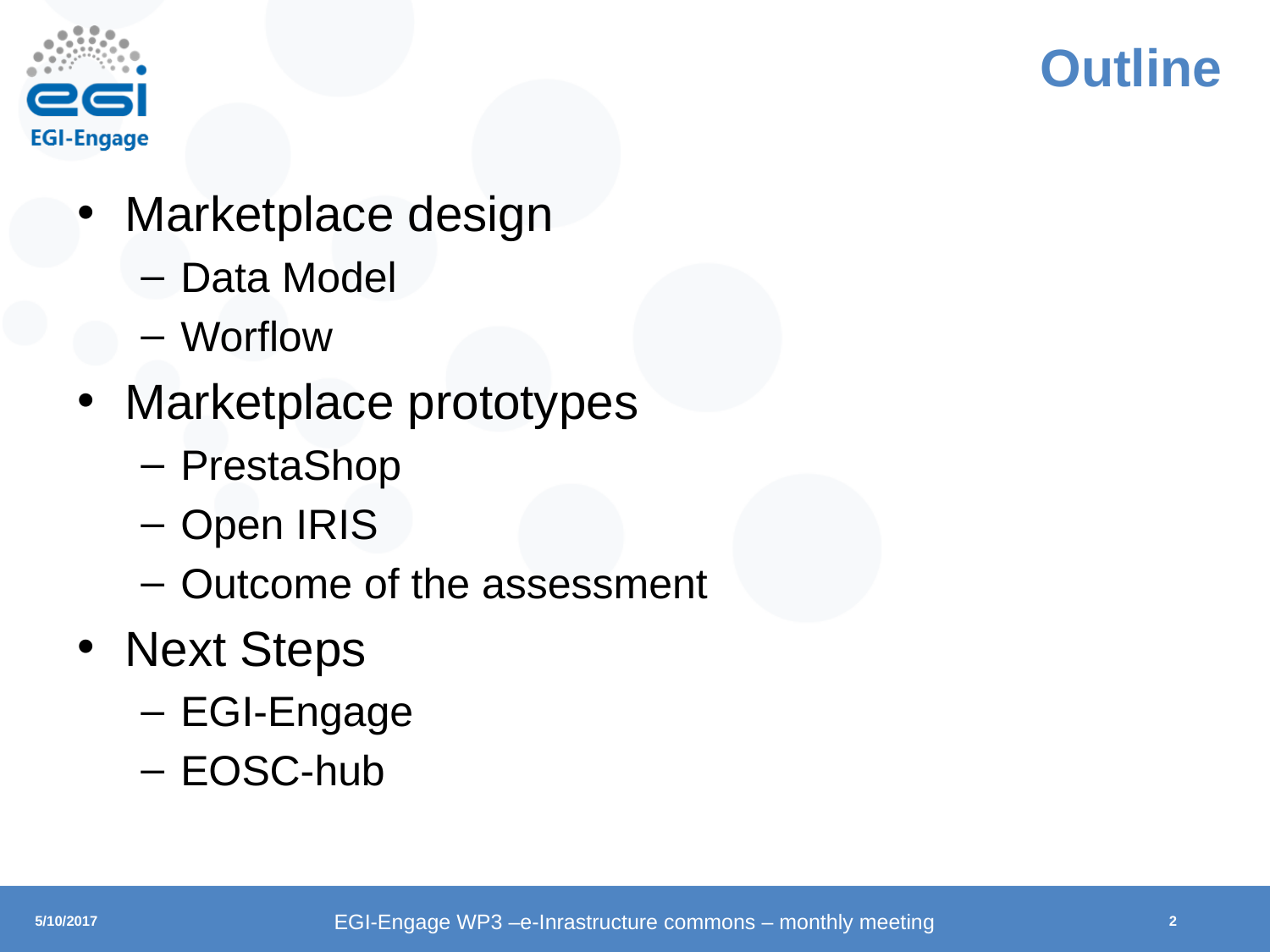

# Outline
Marketplace design
Data Model
Worflow
Marketplace prototypes
PrestaShop
Open IRIS
Outcome of the assessment
Next Steps
EGI-Engage
EOSC-hub
EGI-Engage WP3 –e-Inrastructure commons – monthly meeting